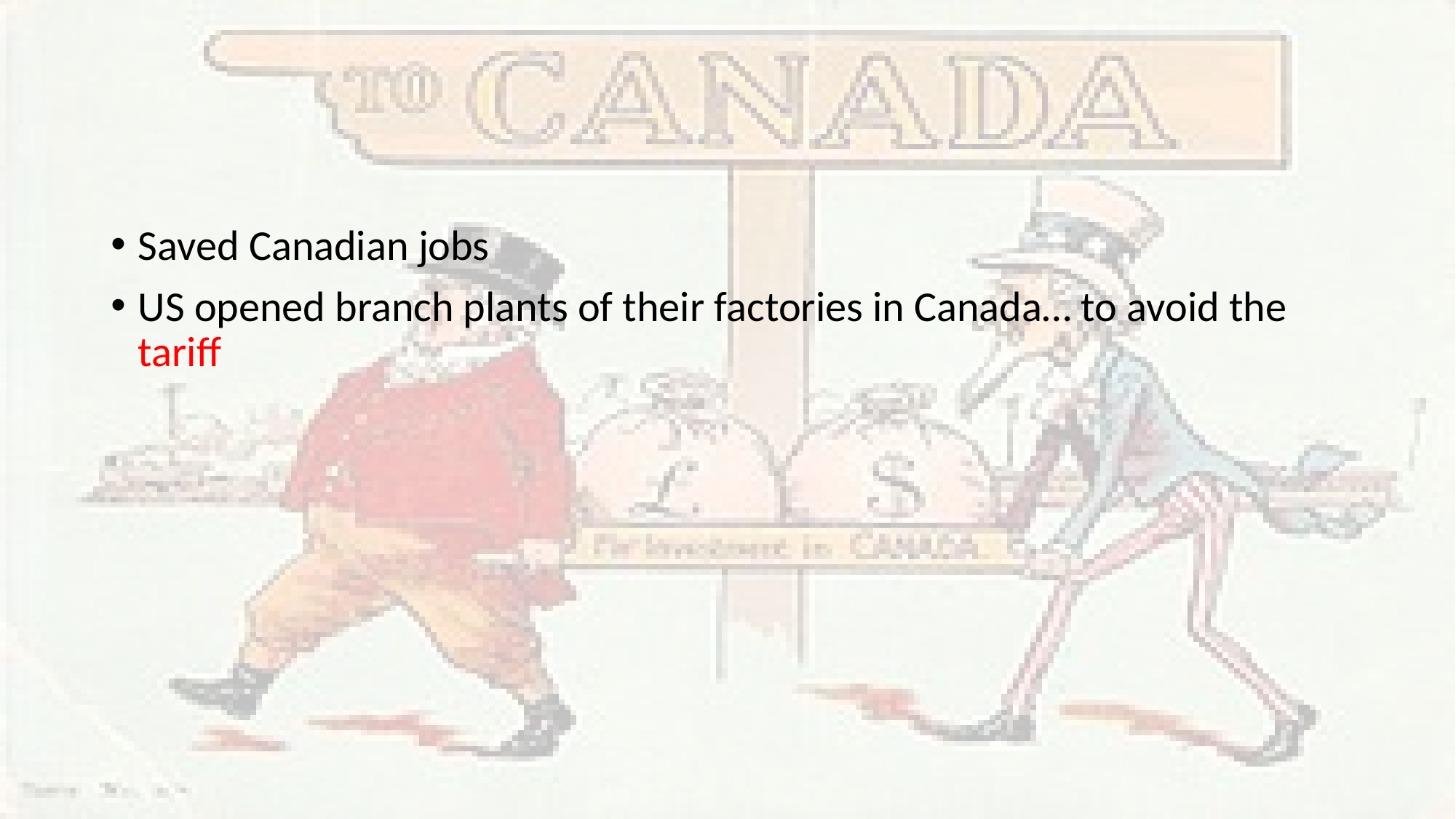

#
Saved Canadian jobs
US opened branch plants of their factories in Canada… to avoid the tariff